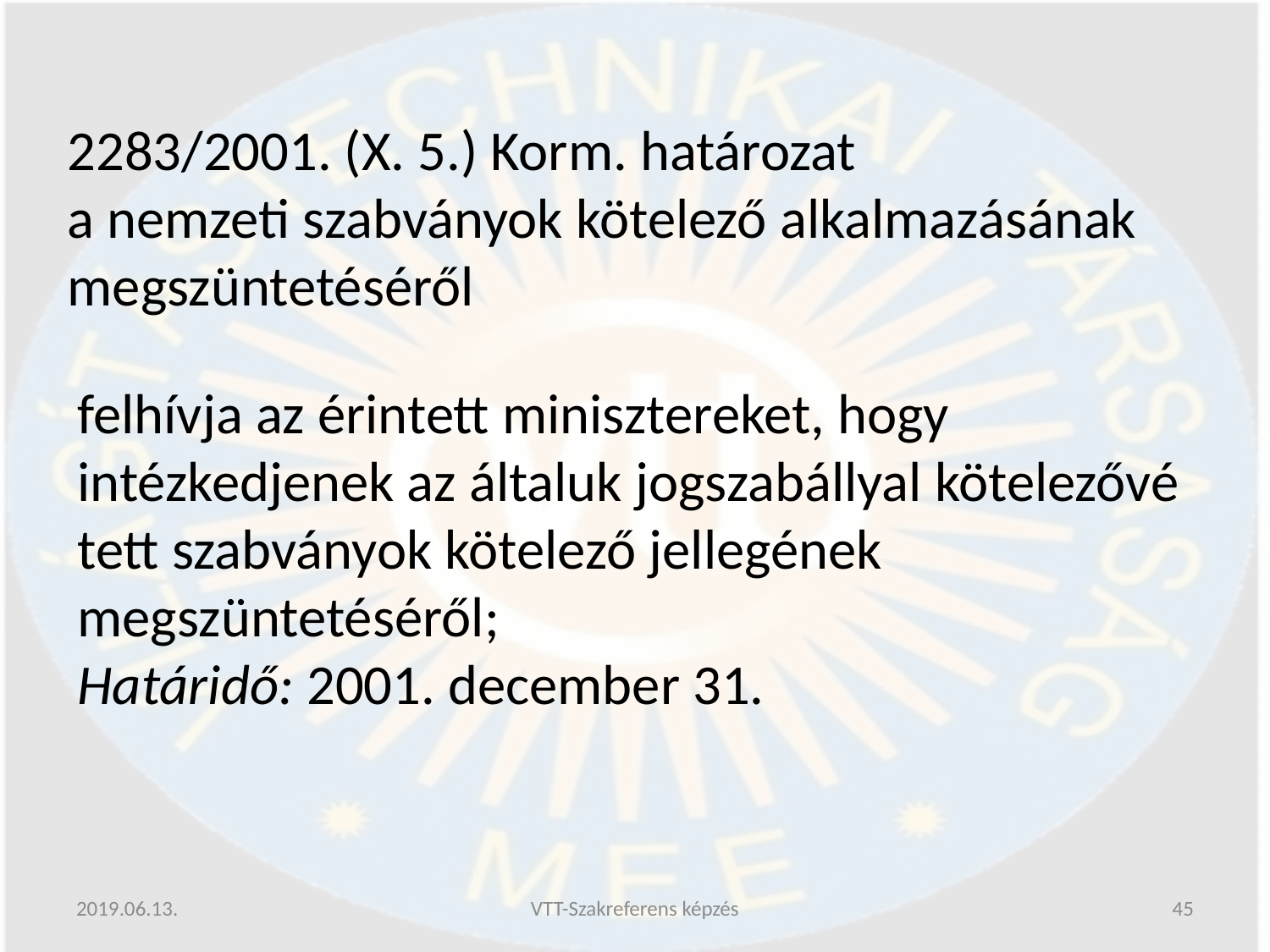

2283/2001. (X. 5.) Korm. határozat
a nemzeti szabványok kötelező alkalmazásának megszüntetéséről
felhívja az érintett minisztereket, hogy intézkedjenek az általuk jogszabállyal kötelezővé tett szabványok kötelező jellegének megszüntetéséről;
Határidő: 2001. december 31.
2019.06.13.
VTT-Szakreferens képzés
45